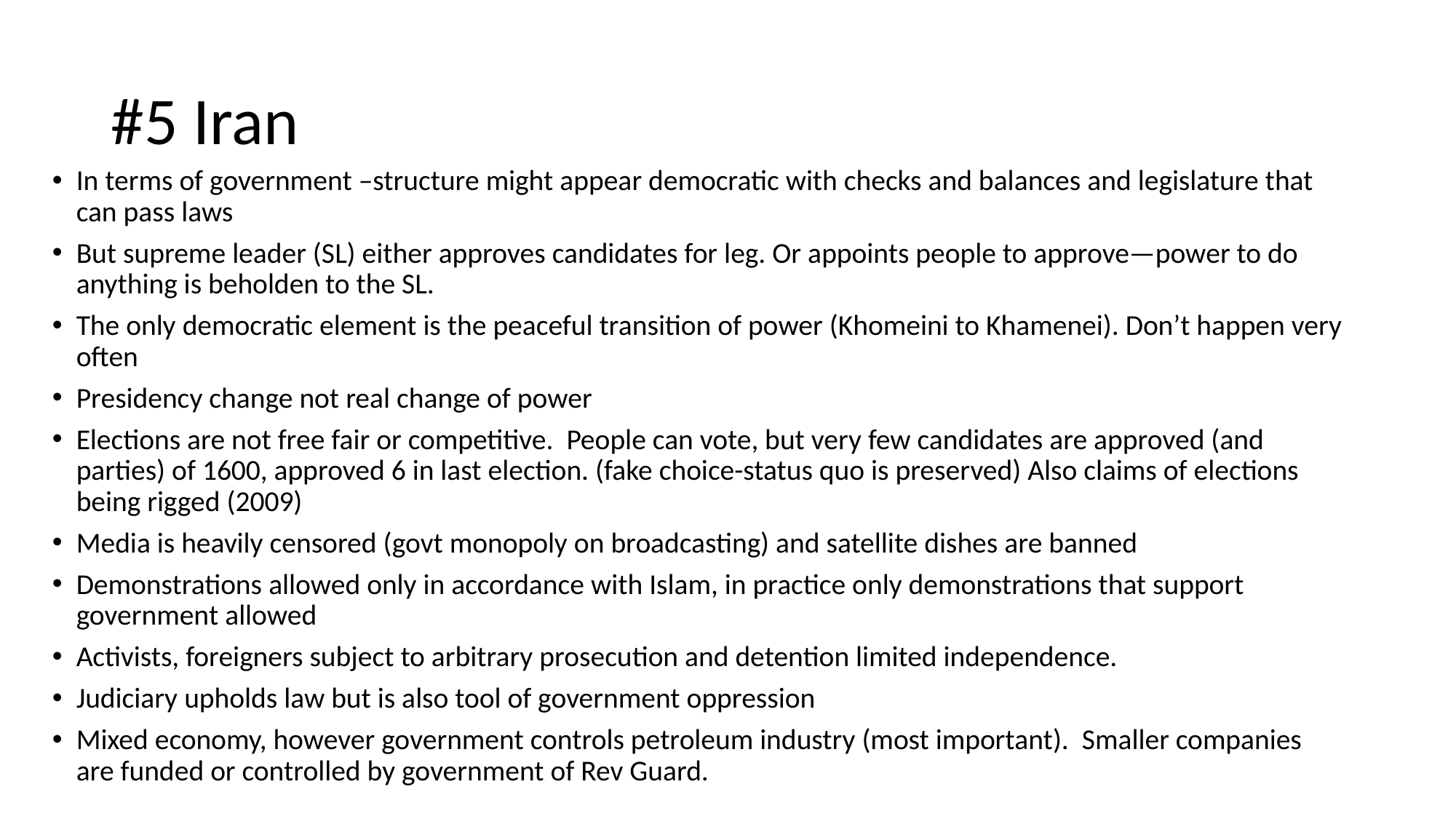

# #5 Iran
In terms of government –structure might appear democratic with checks and balances and legislature that can pass laws
But supreme leader (SL) either approves candidates for leg. Or appoints people to approve—power to do anything is beholden to the SL.
The only democratic element is the peaceful transition of power (Khomeini to Khamenei). Don’t happen very often
Presidency change not real change of power
Elections are not free fair or competitive.  People can vote, but very few candidates are approved (and parties) of 1600, approved 6 in last election. (fake choice-status quo is preserved) Also claims of elections being rigged (2009)
Media is heavily censored (govt monopoly on broadcasting) and satellite dishes are banned
Demonstrations allowed only in accordance with Islam, in practice only demonstrations that support government allowed
Activists, foreigners subject to arbitrary prosecution and detention limited independence.
Judiciary upholds law but is also tool of government oppression
Mixed economy, however government controls petroleum industry (most important).  Smaller companies are funded or controlled by government of Rev Guard.